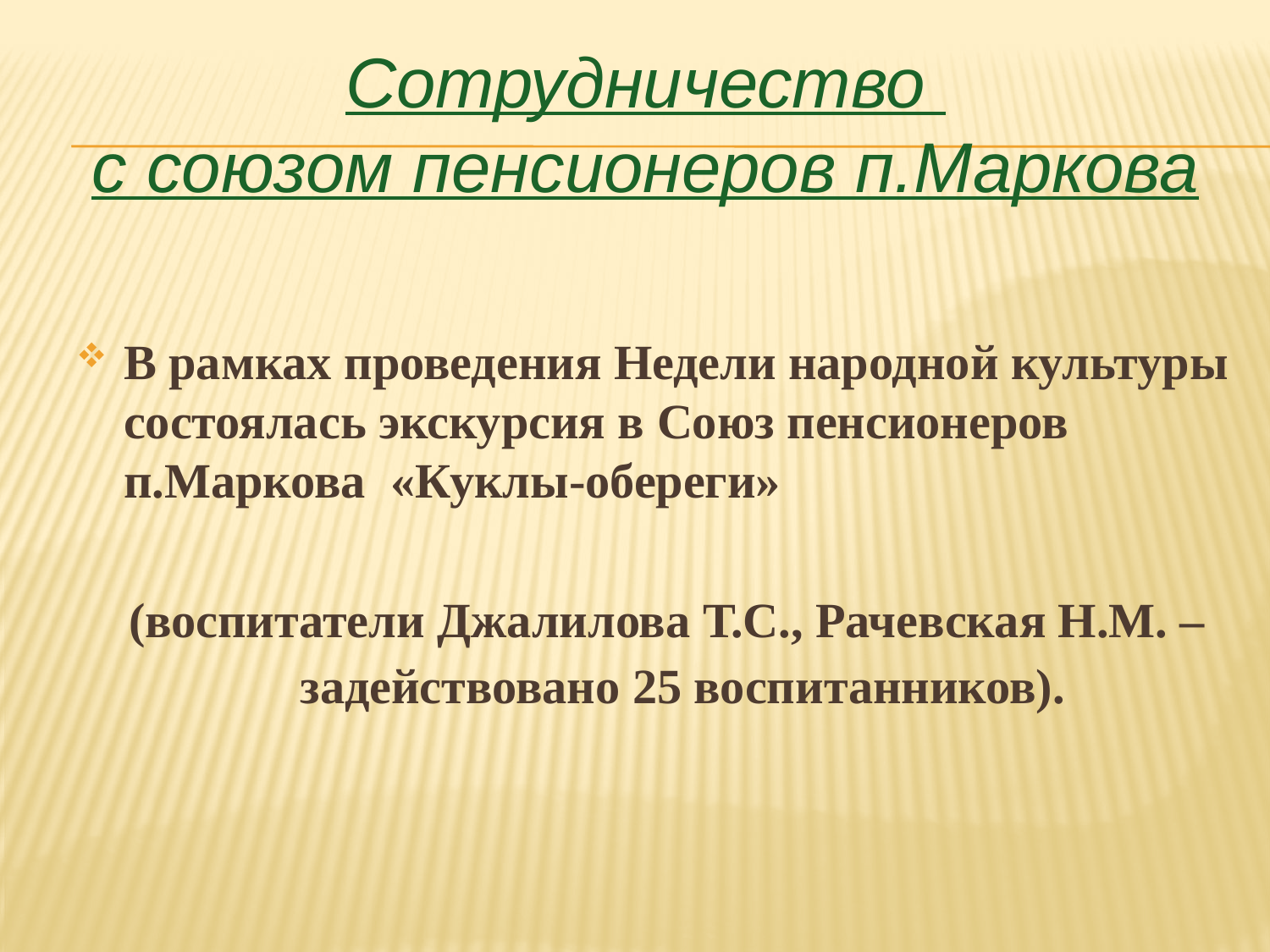

# Сотрудничество с союзом пенсионеров п.Маркова
В рамках проведения Недели народной культуры состоялась экскурсия в Союз пенсионеров п.Маркова  «Куклы-обереги»

(воспитатели Джалилова Т.С., Рачевская Н.М. – задействовано 25 воспитанников).